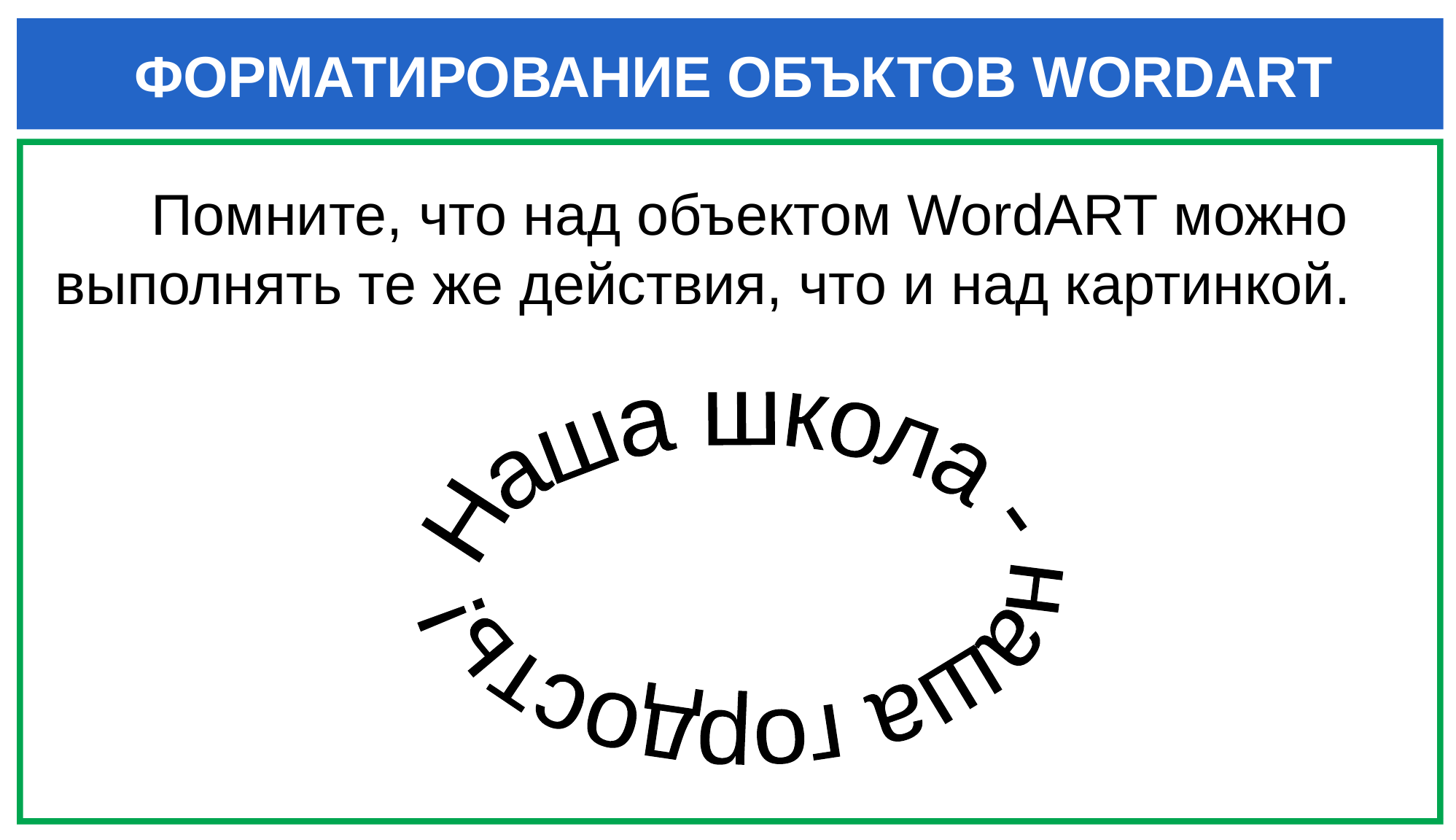

ФОРМАТИРОВАНИЕ ОБЪКТОВ WORDART
Помните, что над объектом WordART можно выполнять те же действия, что и над картинкой.
Наша школа - наша гордость!